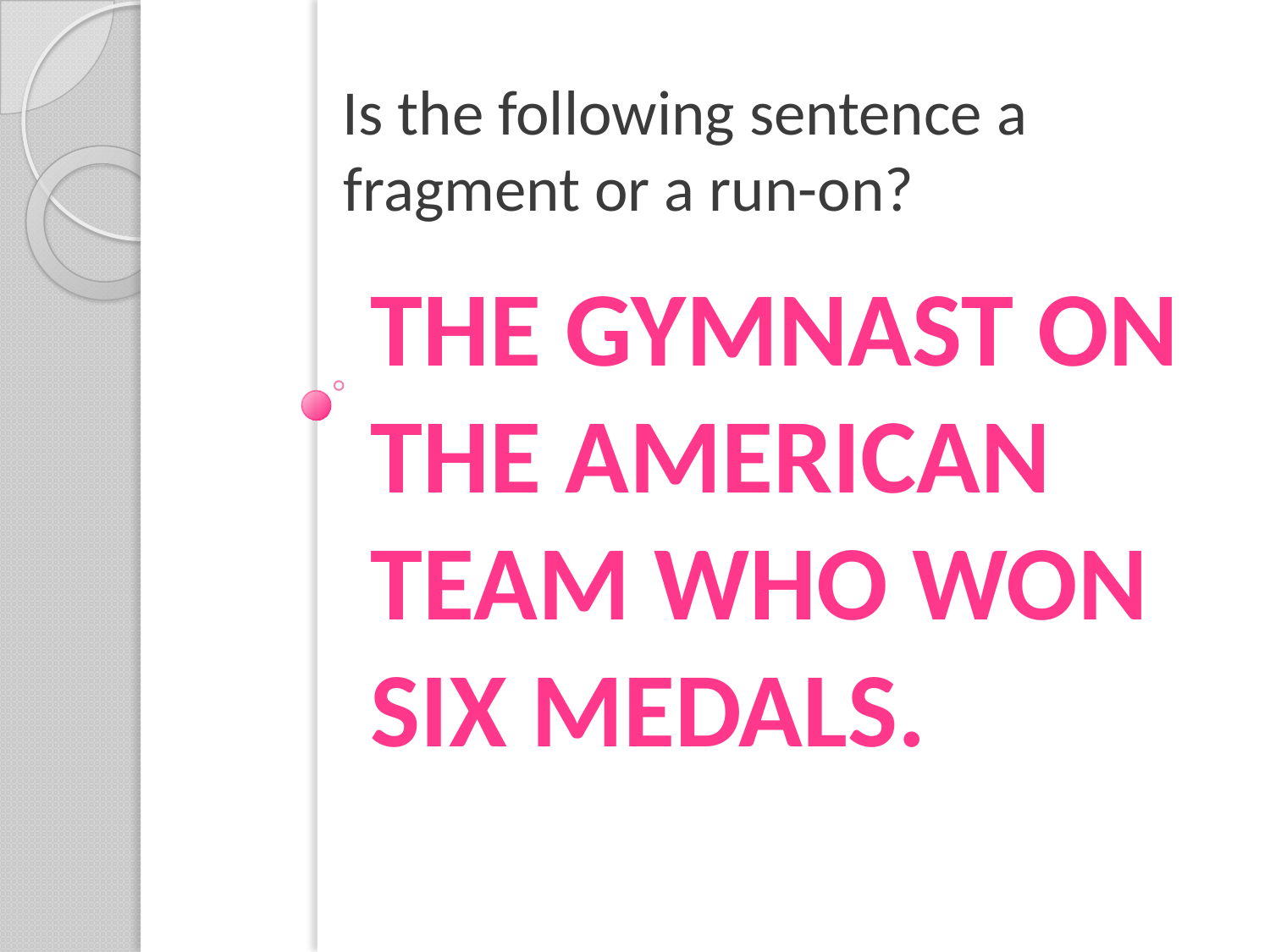

Is the following sentence a fragment or a run-on?
# THE GYMNAST ON THE AMERICAN TEAM WHO WON SIX MEDALS.